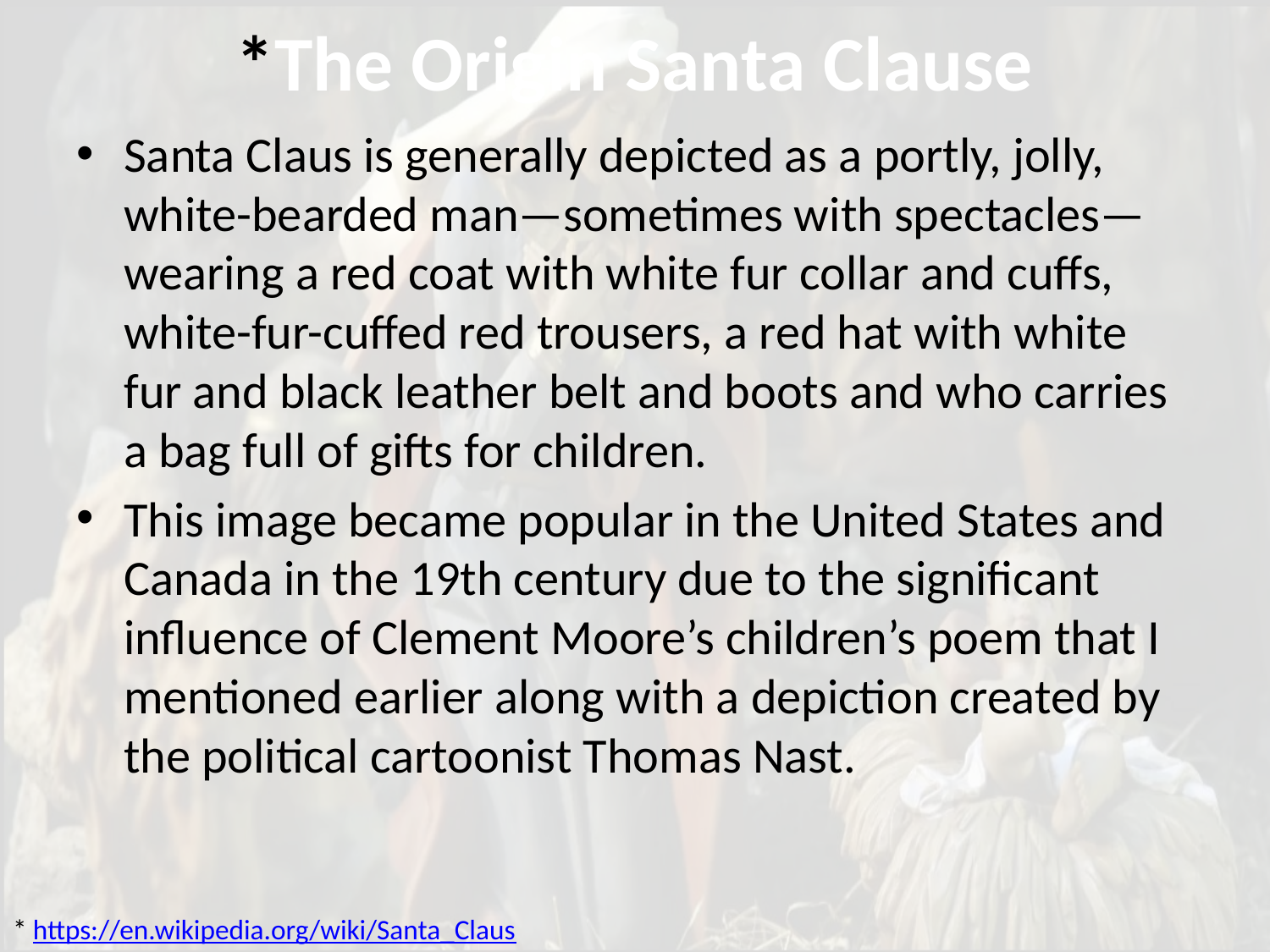

# *The Origin Santa Clause
Santa Claus is generally depicted as a portly, jolly, white-bearded man—sometimes with spectacles—wearing a red coat with white fur collar and cuffs, white-fur-cuffed red trousers, a red hat with white fur and black leather belt and boots and who carries a bag full of gifts for children.
This image became popular in the United States and Canada in the 19th century due to the significant influence of Clement Moore’s children’s poem that I mentioned earlier along with a depiction created by the political cartoonist Thomas Nast.
* https://en.wikipedia.org/wiki/Santa_Claus